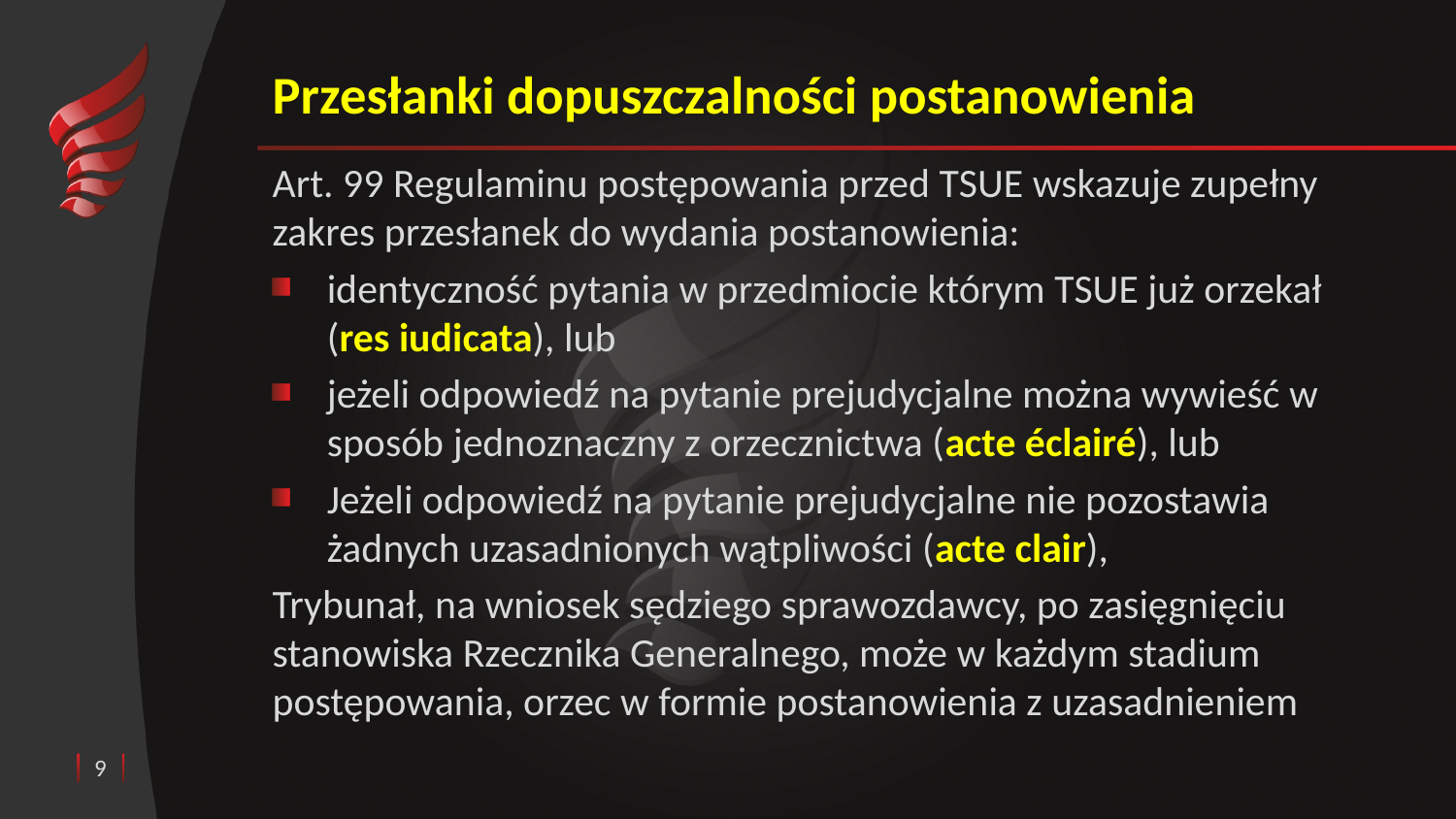

# Przesłanki dopuszczalności postanowienia
Art. 99 Regulaminu postępowania przed TSUE wskazuje zupełny zakres przesłanek do wydania postanowienia:
identyczność pytania w przedmiocie którym TSUE już orzekał (res iudicata), lub
jeżeli odpowiedź na pytanie prejudycjalne można wywieść w sposób jednoznaczny z orzecznictwa (acte éclairé), lub
Jeżeli odpowiedź na pytanie prejudycjalne nie pozostawia żadnych uzasadnionych wątpliwości (acte clair),
Trybunał, na wniosek sędziego sprawozdawcy, po zasięgnięciu stanowiska Rzecznika Generalnego, może w każdym stadium postępowania, orzec w formie postanowienia z uzasadnieniem